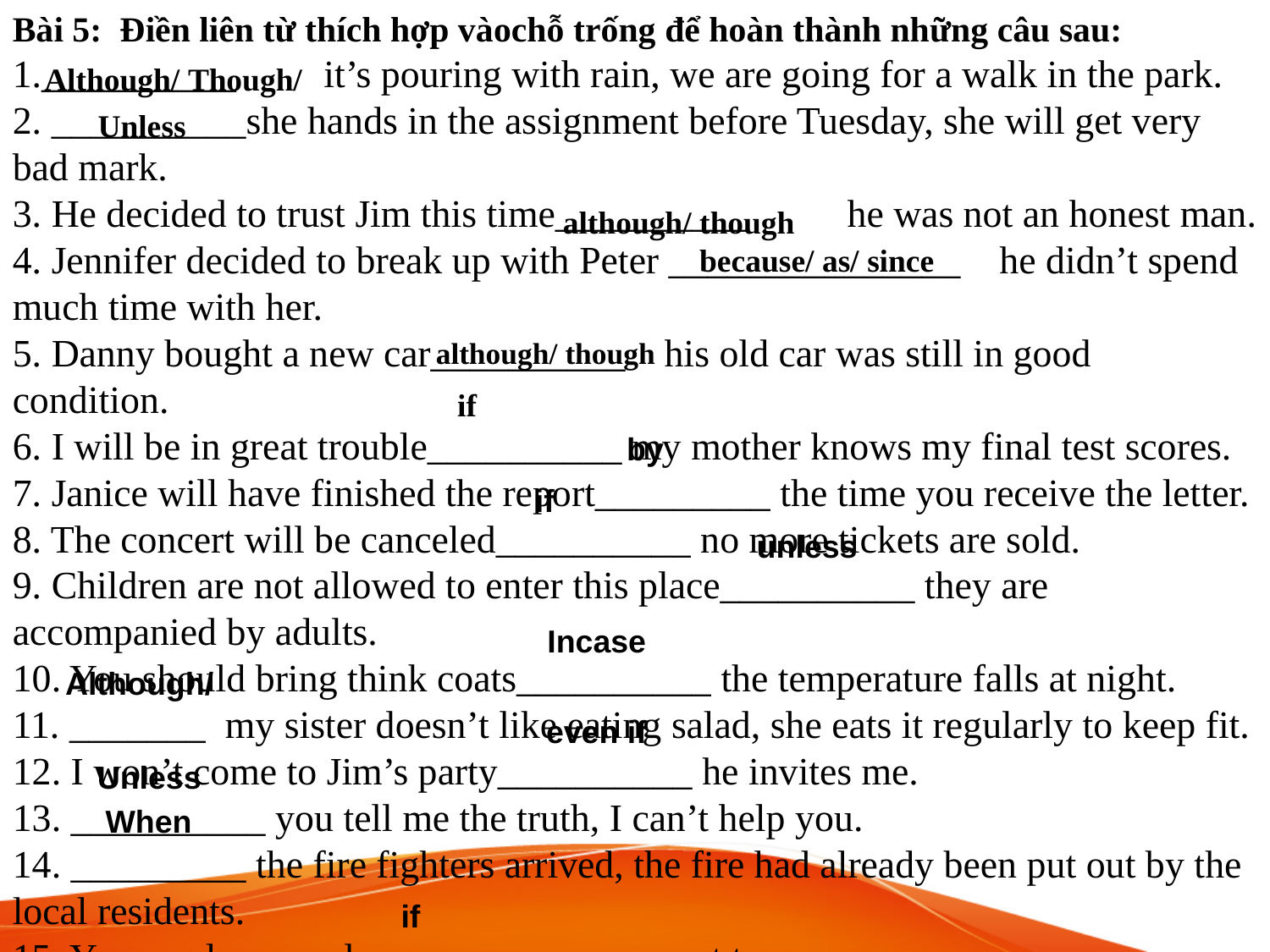

Bài 5:  Điền liên từ thích hợp vàochỗ trống để hoàn thành những câu sau:
1.__________         it’s pouring with rain, we are going for a walk in the park.
2. __________she hands in the assignment before Tuesday, she will get very bad mark.
3. He decided to trust Jim this time__________          he was not an honest man.
4. Jennifer decided to break up with Peter _______________    he didn’t spend much time with her.
5. Danny bought a new car__________    his old car was still in good condition.
6. I will be in great trouble__________ my mother knows my final test scores.
7. Janice will have finished the report_________ the time you receive the letter.
8. The concert will be canceled__________ no more tickets are sold.
9. Children are not allowed to enter this place__________ they are accompanied by adults.
10. You should bring think coats__________ the temperature falls at night.
11. _______  my sister doesn’t like eating salad, she eats it regularly to keep fit.
12. I won’t come to Jim’s party__________ he invites me.
13. __________ you tell me the truth, I can’t help you.
14. _________ the fire fighters arrived, the fire had already been put out by the local residents.
15. You can leave early__________ you want to.
Although/ Though/
Unless
although/ though
because/ as/ since
although/ though
if
by
if
unless
Incase
Although/
even if
Unless
When
if